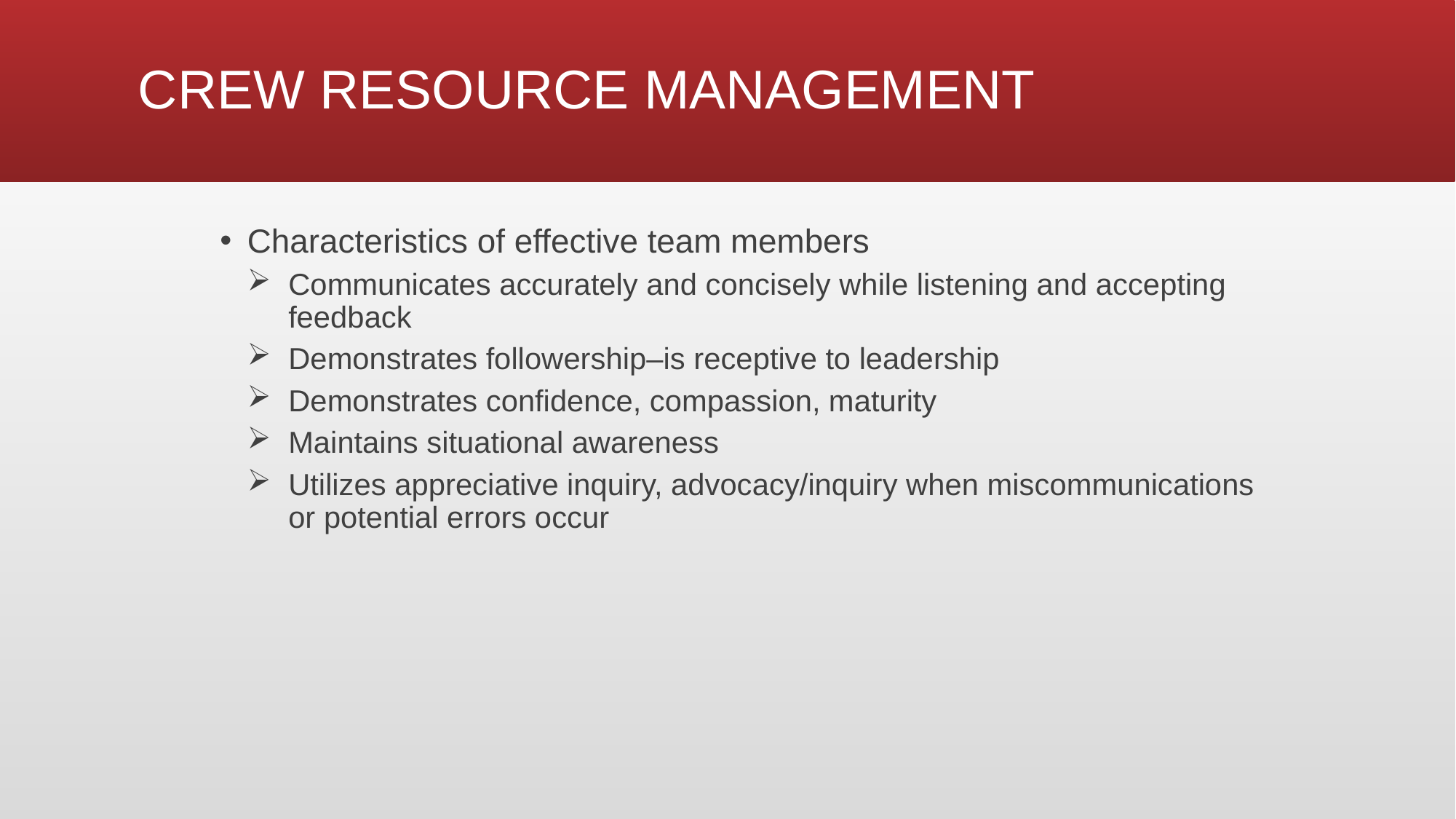

# CREW RESOURCE MANAGEMENT
Characteristics of effective team members
Communicates accurately and concisely while listening and accepting feedback
Demonstrates followership–is receptive to leadership
Demonstrates confidence, compassion, maturity
Maintains situational awareness
Utilizes appreciative inquiry, advocacy/inquiry when miscommunications or potential errors occur